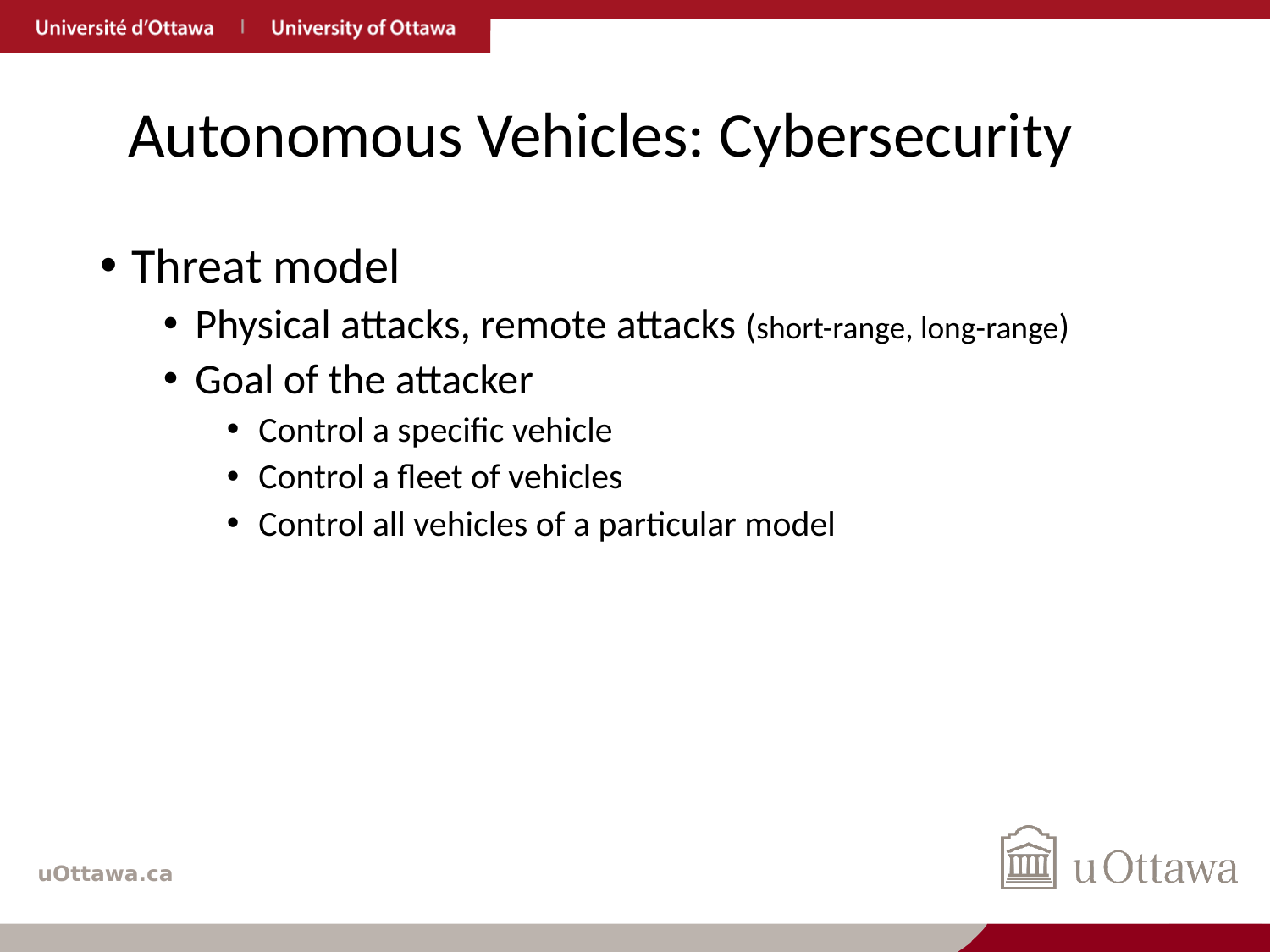

Autonomous Vehicles: Cybersecurity
Threat model
Physical attacks, remote attacks (short-range, long-range)
Goal of the attacker
Control a specific vehicle
Control a fleet of vehicles
Control all vehicles of a particular model